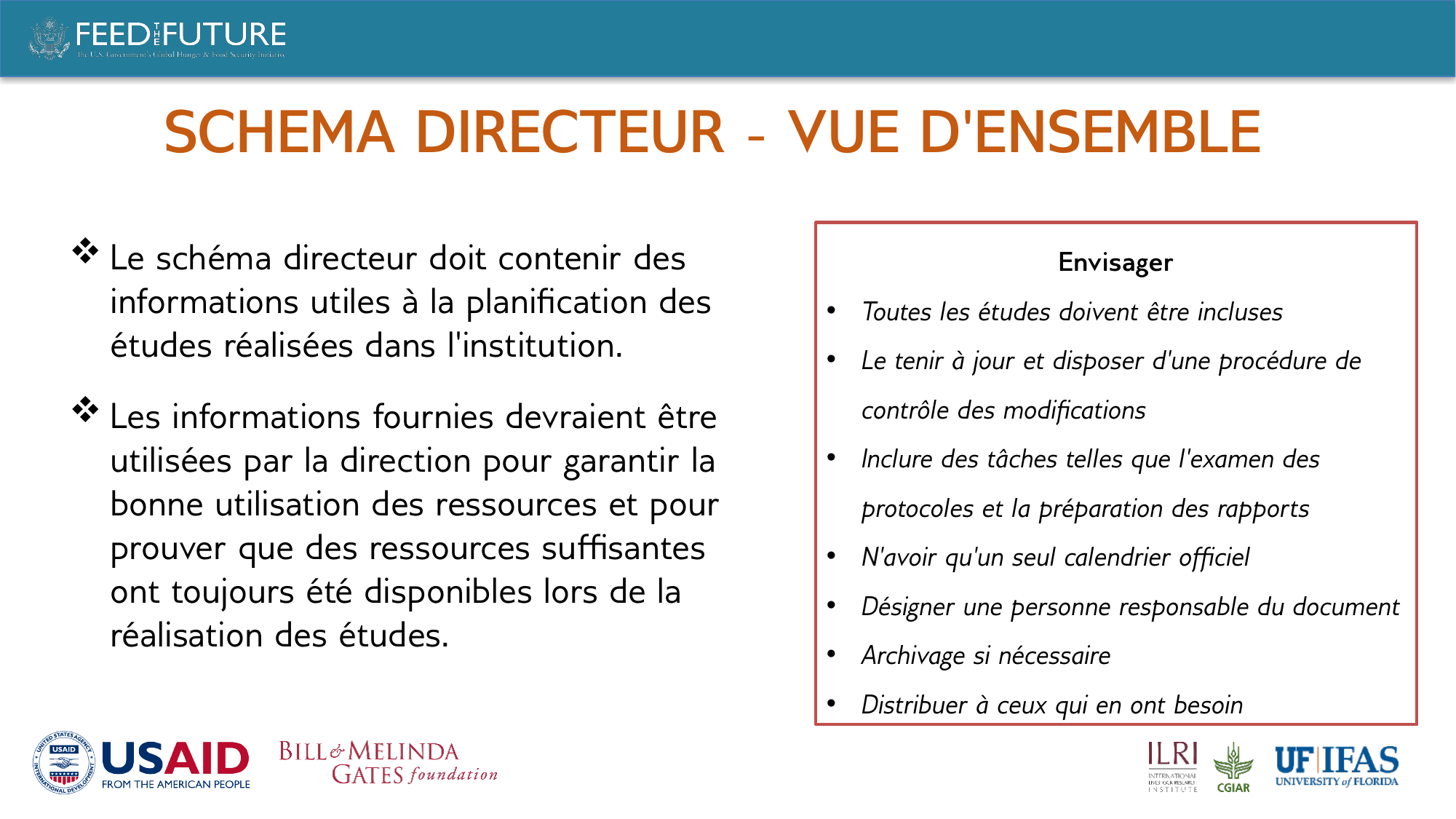

# SCHEMA DIRECTEUR - Vue d'ensemble
Envisager
Toutes les études doivent être incluses
Le tenir à jour et disposer d'une procédure de contrôle des modifications
Inclure des tâches telles que l'examen des protocoles et la préparation des rapports
N'avoir qu'un seul calendrier officiel
Désigner une personne responsable du document
Archivage si nécessaire
Distribuer à ceux qui en ont besoin
Le schéma directeur doit contenir des informations utiles à la planification des études réalisées dans l'institution.
Les informations fournies devraient être utilisées par la direction pour garantir la bonne utilisation des ressources et pour prouver que des ressources suffisantes ont toujours été disponibles lors de la réalisation des études.